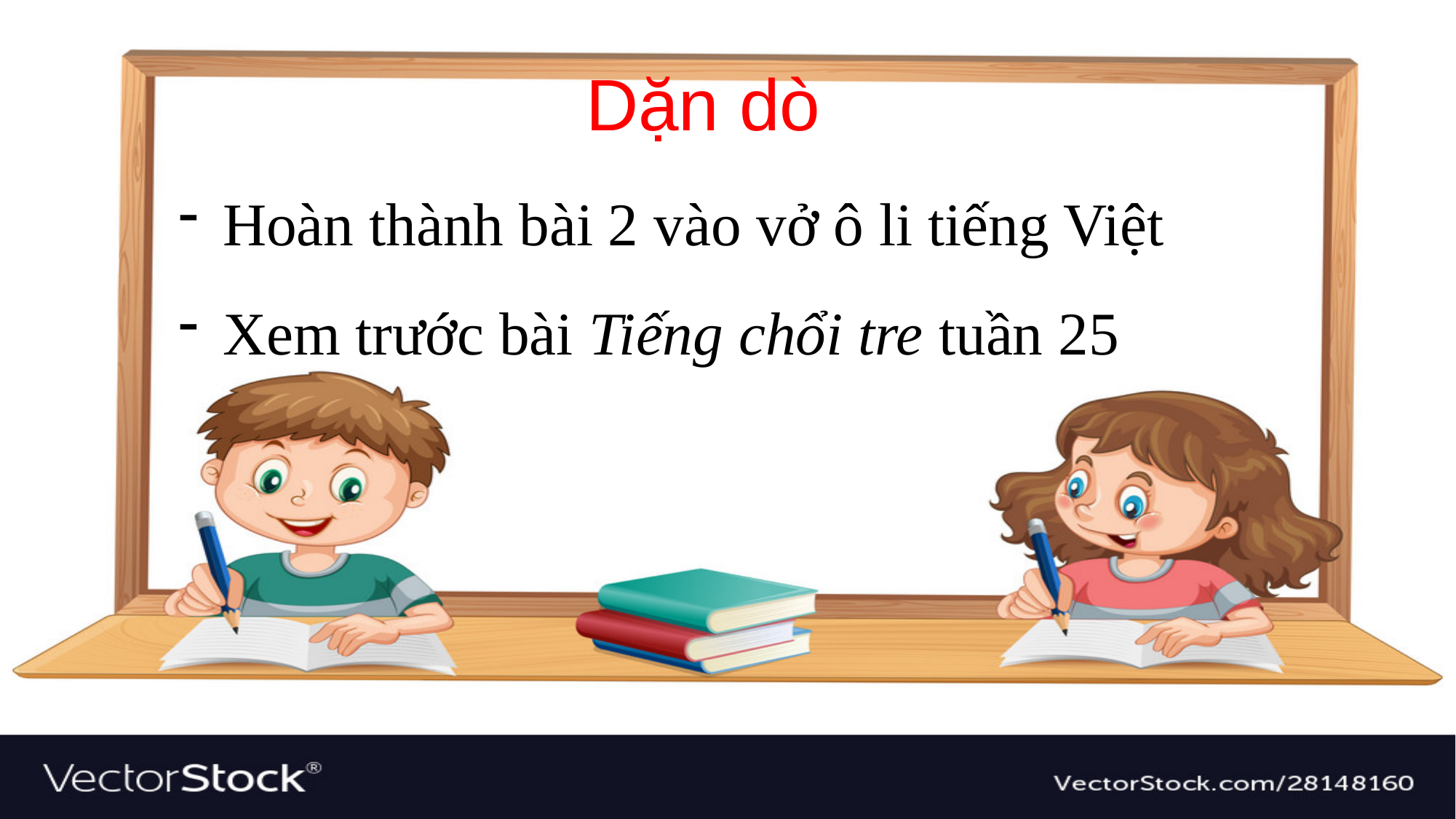

Dặn dò
Hoàn thành bài 2 vào vở ô li tiếng Việt
Xem trước bài Tiếng chổi tre tuần 25